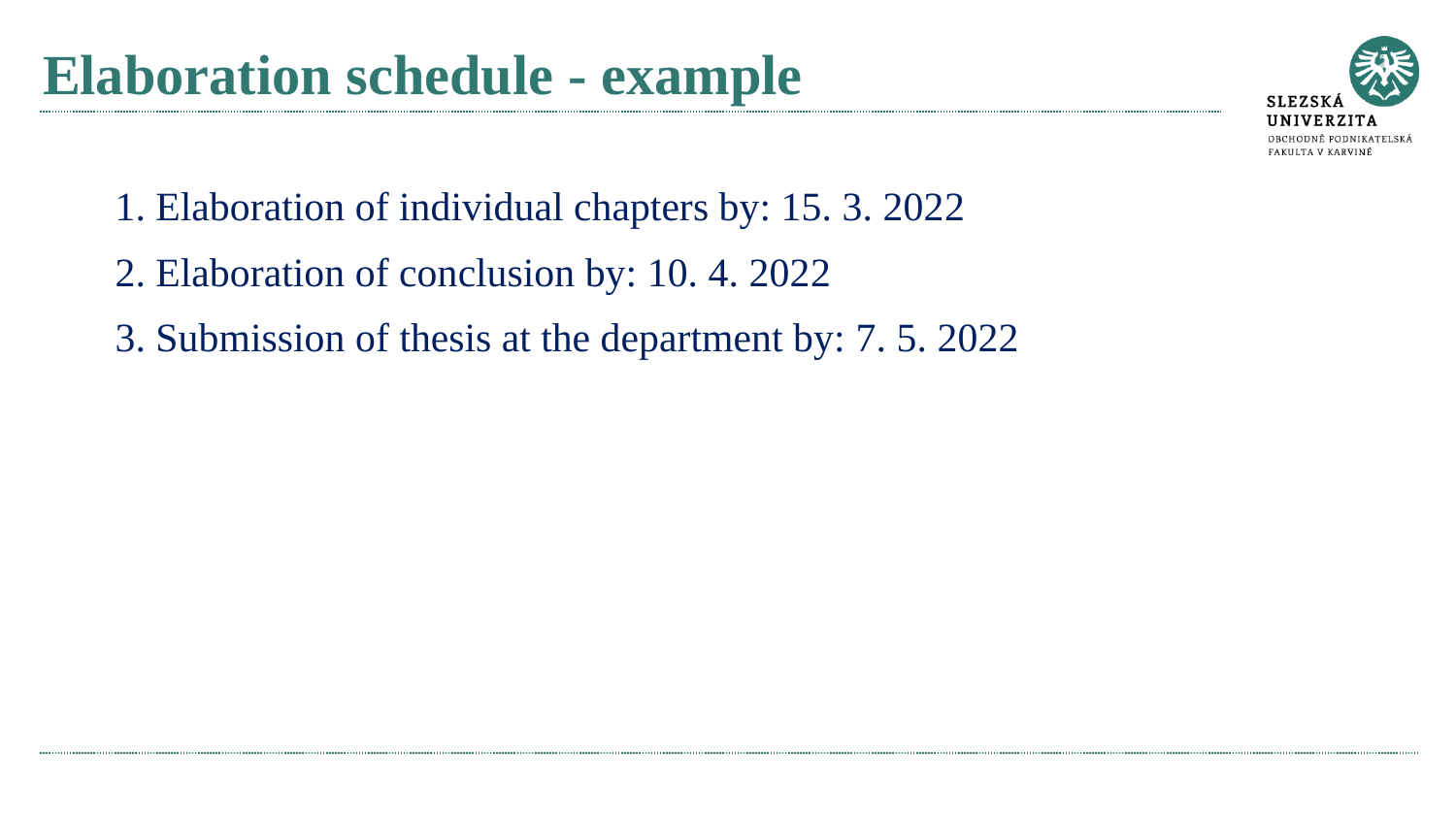

# Elaboration schedule - example
1. Elaboration of individual chapters by: 15. 3. 2022
2. Elaboration of conclusion by: 10. 4. 2022
3. Submission of thesis at the department by: 7. 5. 2022